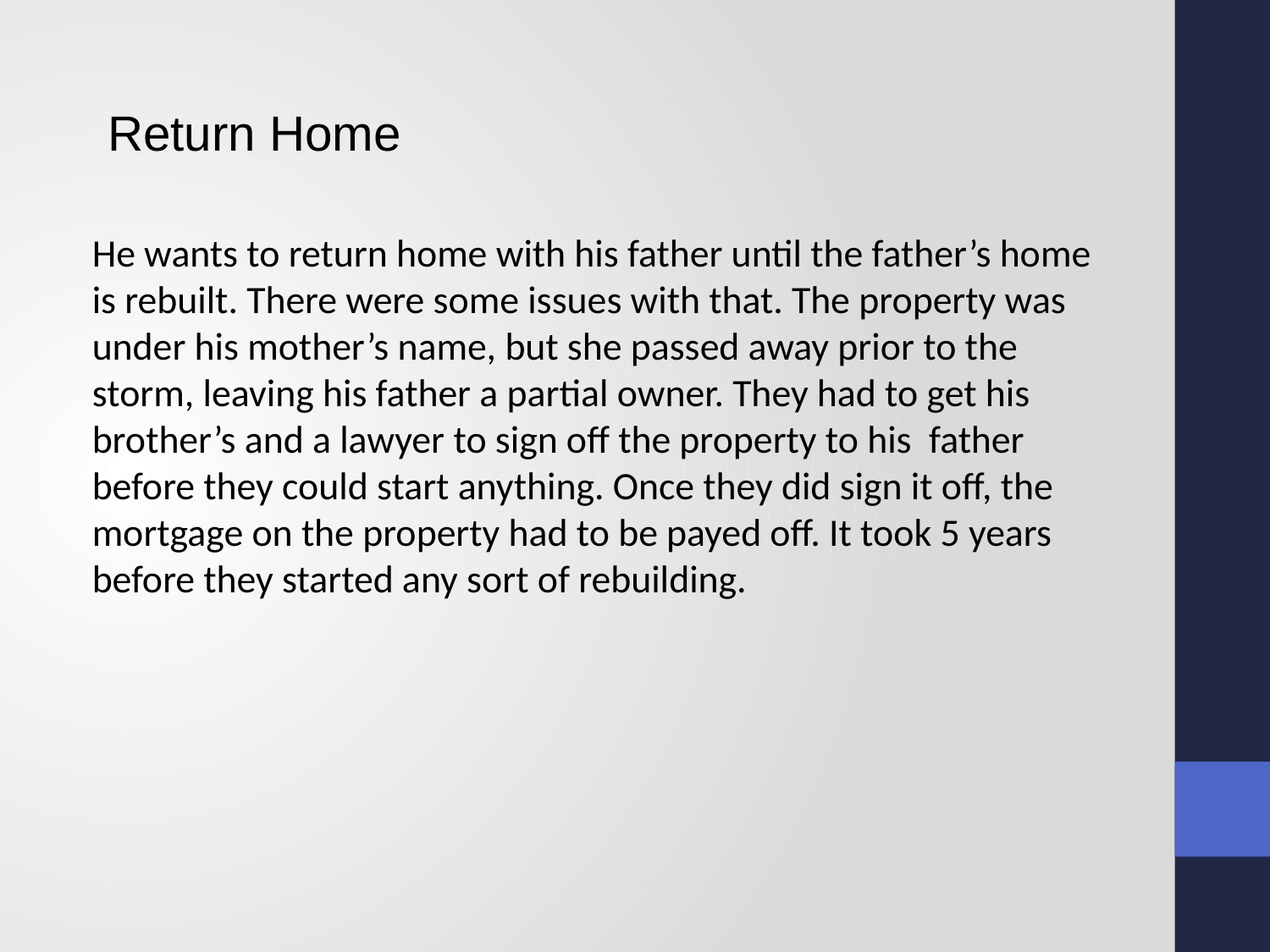

Return Home
He wants to return home with his father until the father’s home is rebuilt. There were some issues with that. The property was under his mother’s name, but she passed away prior to the storm, leaving his father a partial owner. They had to get his brother’s and a lawyer to sign off the property to his  father before they could start anything. Once they did sign it off, the mortgage on the property had to be payed off. It took 5 years before they started any sort of rebuilding.